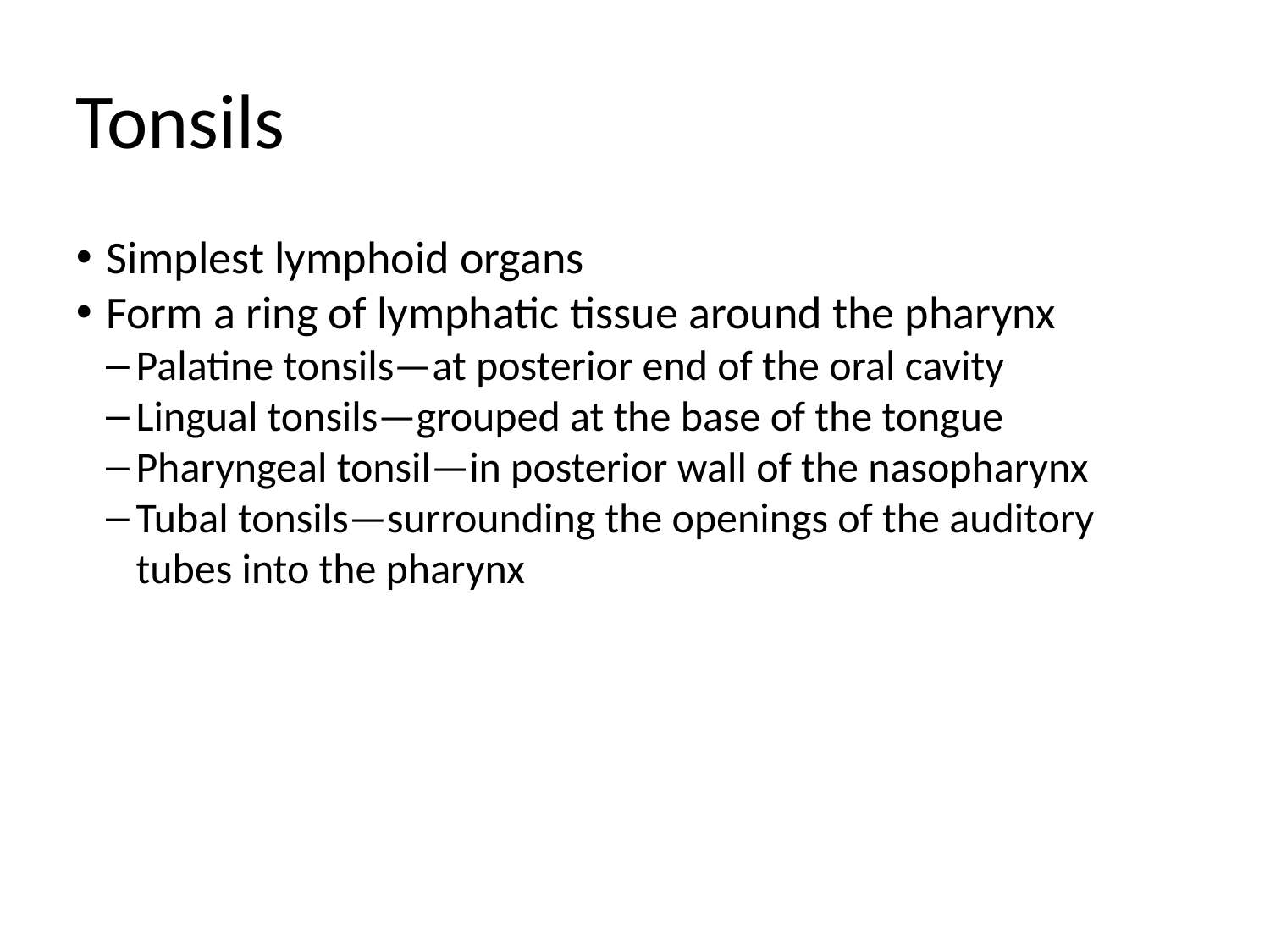

Tonsils
Simplest lymphoid organs
Form a ring of lymphatic tissue around the pharynx
Palatine tonsils—at posterior end of the oral cavity
Lingual tonsils—grouped at the base of the tongue
Pharyngeal tonsil—in posterior wall of the nasopharynx
Tubal tonsils—surrounding the openings of the auditory tubes into the pharynx